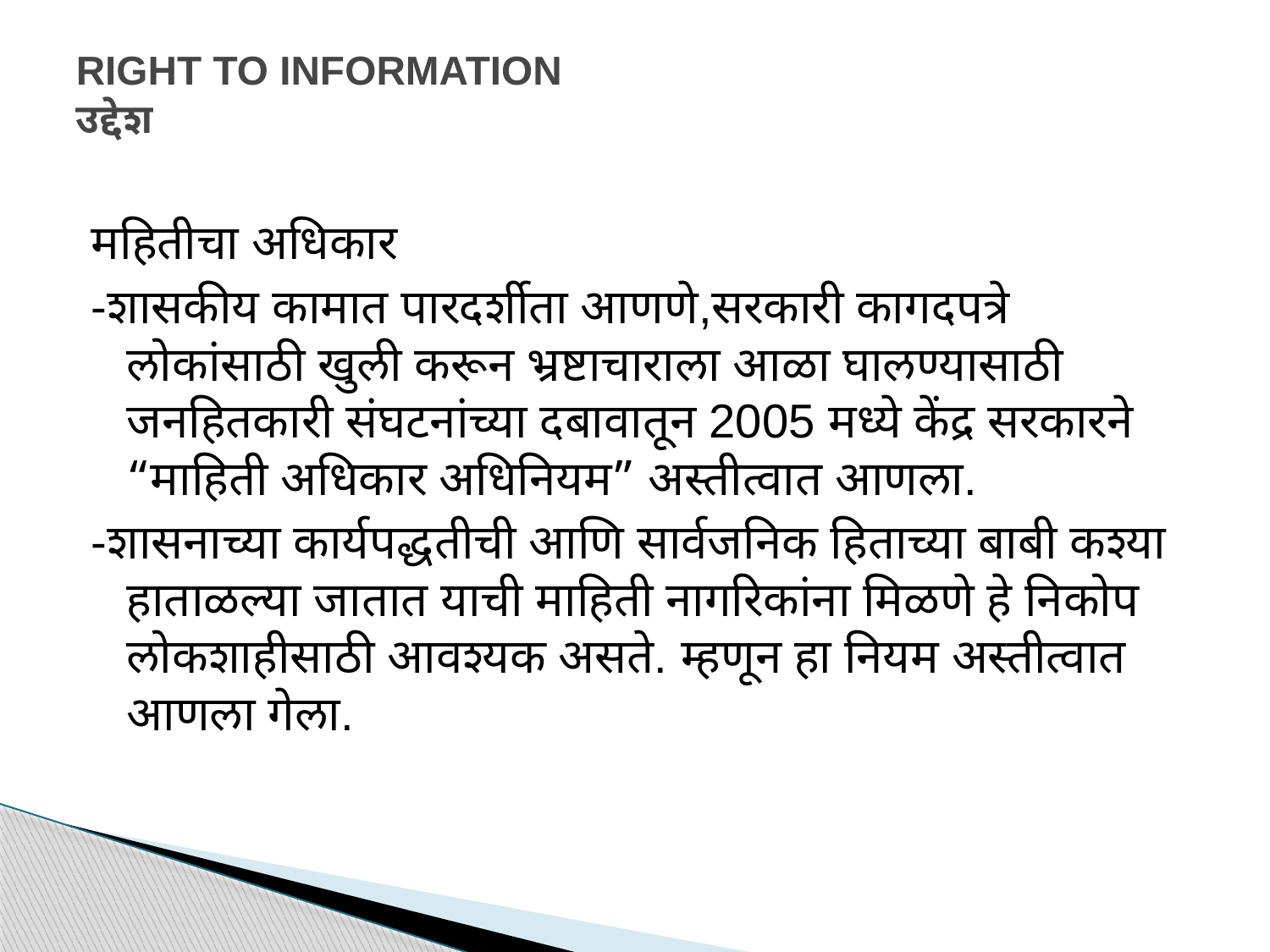

# RIGHT TO INFORMATION उद्देश
महितीचा अधिकार
-शासकीय कामात पारदर्शीता आणणे,सरकारी कागदपत्रे लोकांसाठी खुली करून भ्रष्टाचाराला आळा घालण्यासाठी जनहितकारी संघटनांच्या दबावातून 2005 मध्ये केंद्र सरकारने “माहिती अधिकार अधिनियम” अस्तीत्वात आणला.
-शासनाच्या कार्यपद्धतीची आणि सार्वजनिक हिताच्या बाबी कश्या हाताळल्या जातात याची माहिती नागरिकांना मिळणे हे निकोप लोकशाहीसाठी आवश्यक असते. म्हणून हा नियम अस्तीत्वात आणला गेला.